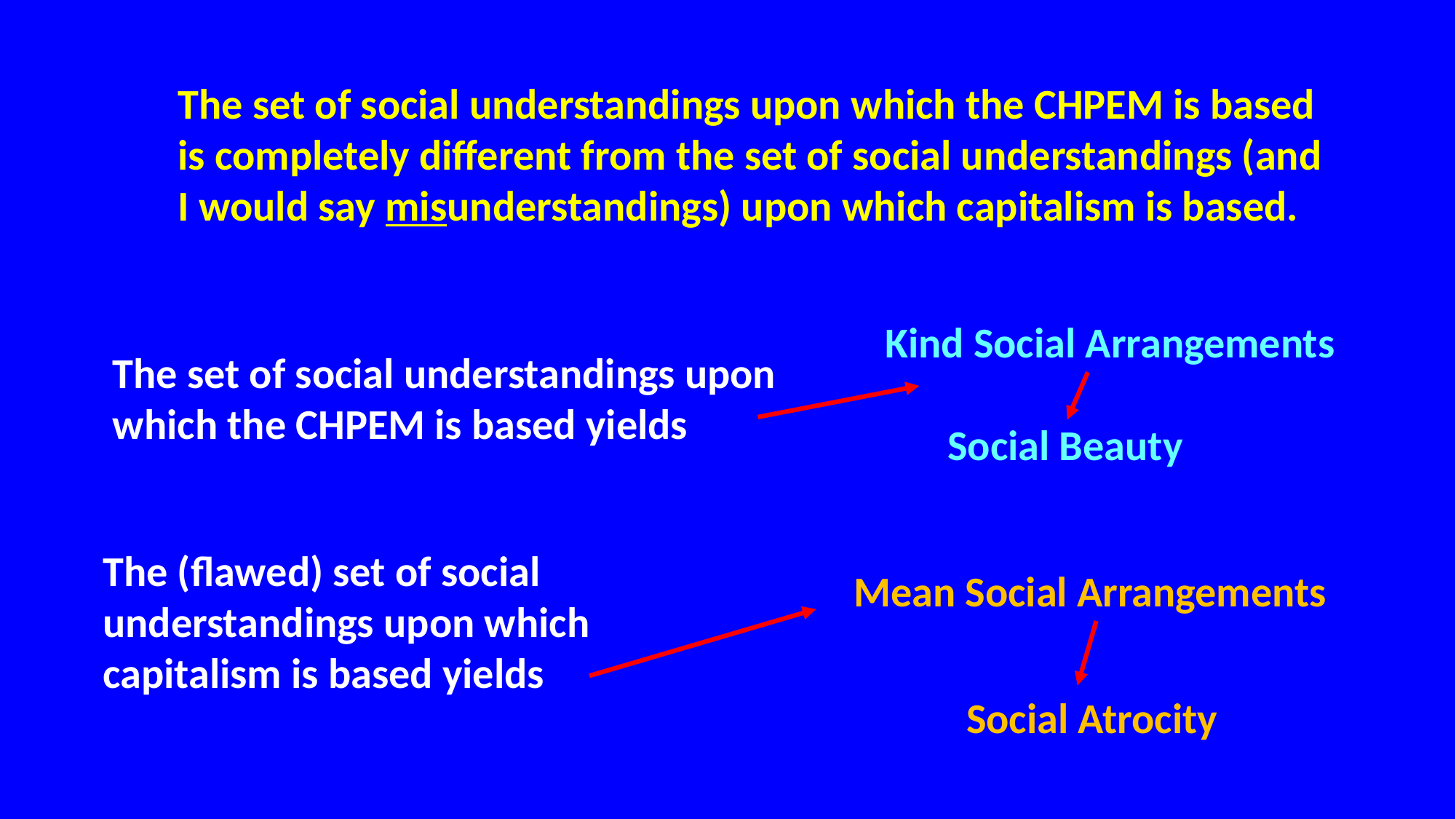

The set of social understandings upon which the CHPEM is based is completely different from the set of social understandings (and I would say misunderstandings) upon which capitalism is based.
Kind Social Arrangements
The set of social understandings upon which the CHPEM is based yields
Social Beauty
The (flawed) set of social understandings upon which capitalism is based yields
Mean Social Arrangements
Social Atrocity